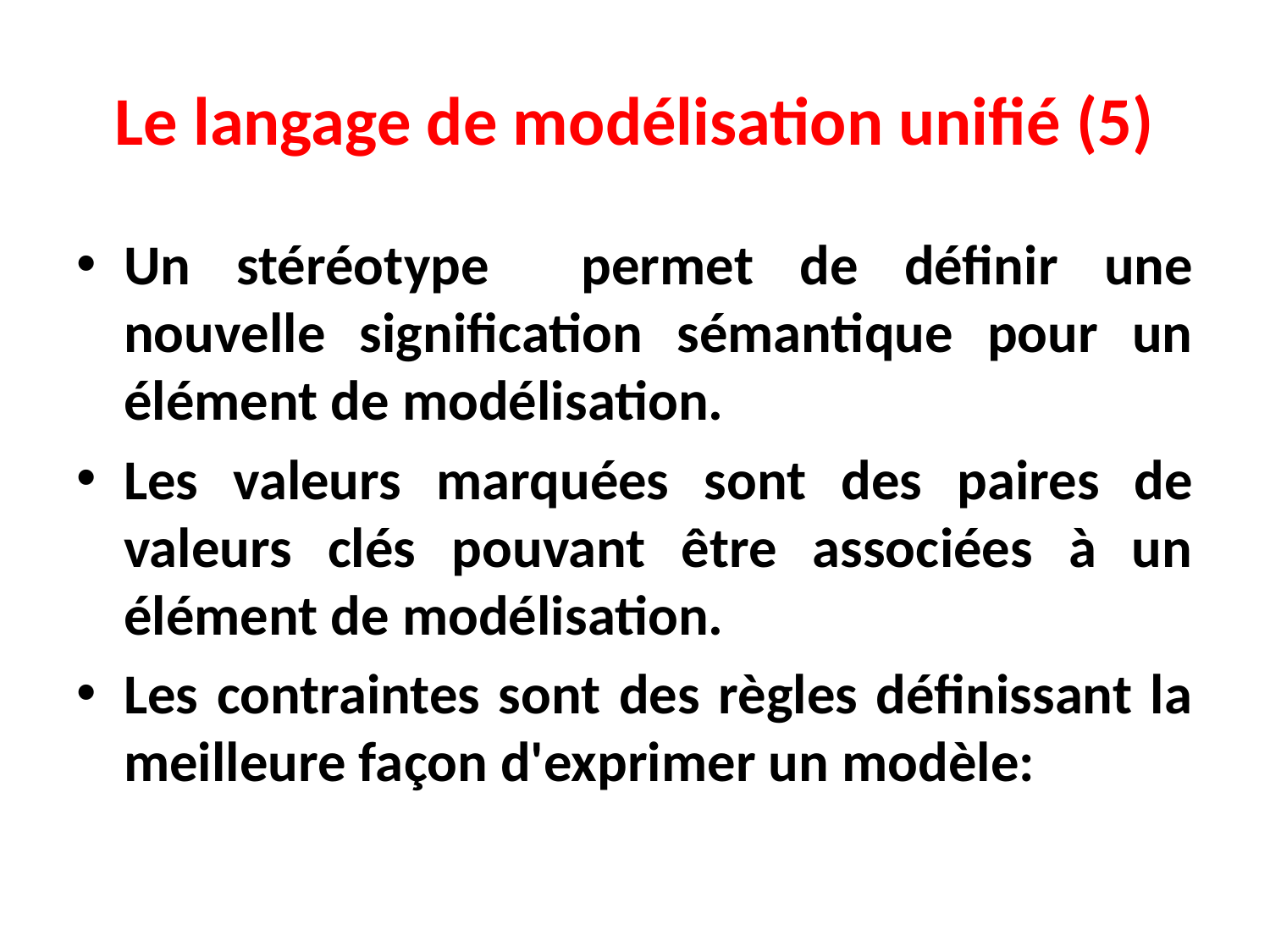

# Le langage de modélisation unifié (5)
Un stéréotype  permet de définir une nouvelle signification sémantique pour un élément de modélisation.
Les valeurs marquées sont des paires de valeurs clés pouvant être associées à un élément de modélisation.
Les contraintes sont des règles définissant la meilleure façon d'exprimer un modèle: